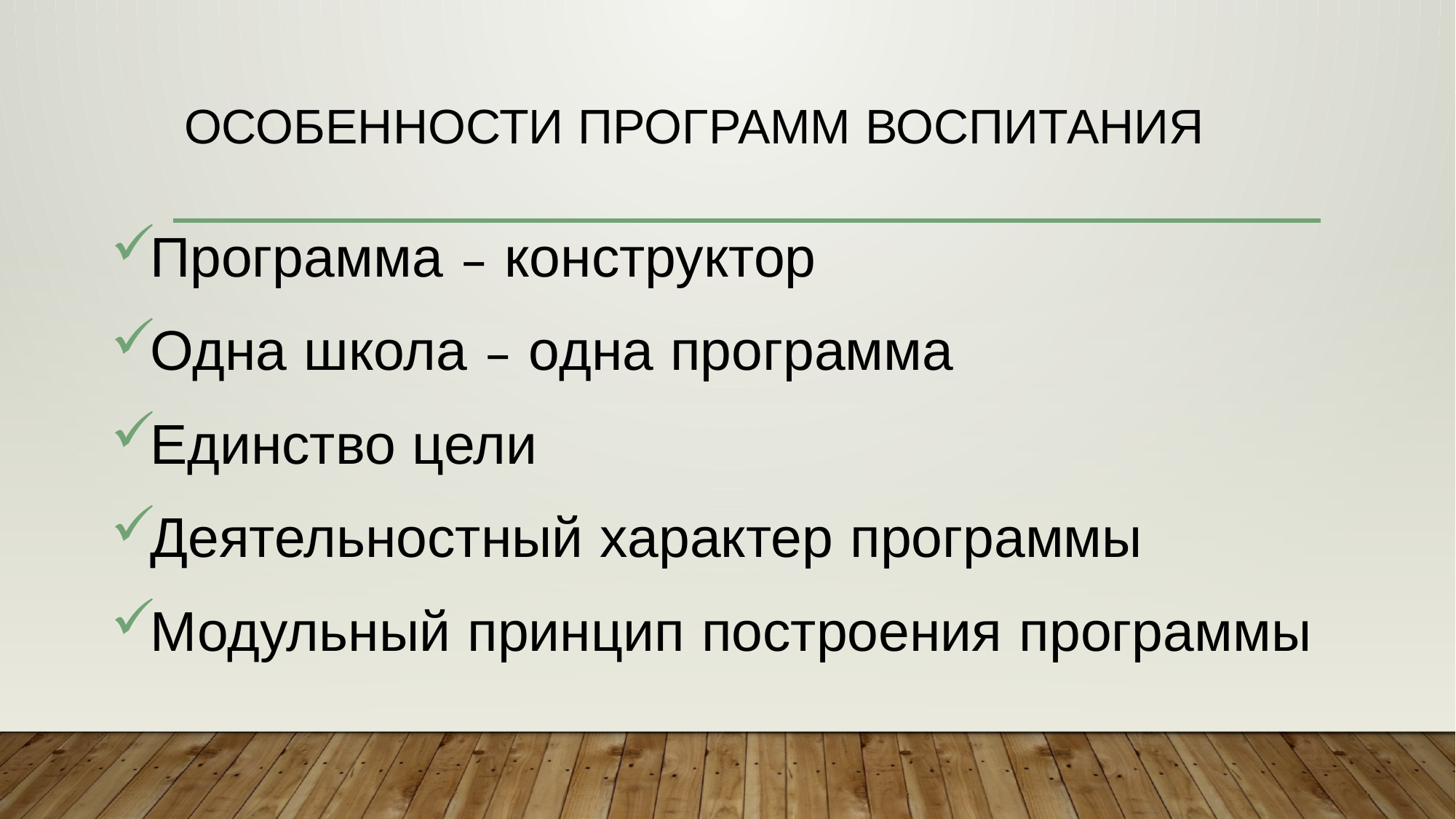

# Особенности программ воспитания
Программа – конструктор
Одна школа – одна программа
Единство цели
Деятельностный характер программы
Модульный принцип построения программы